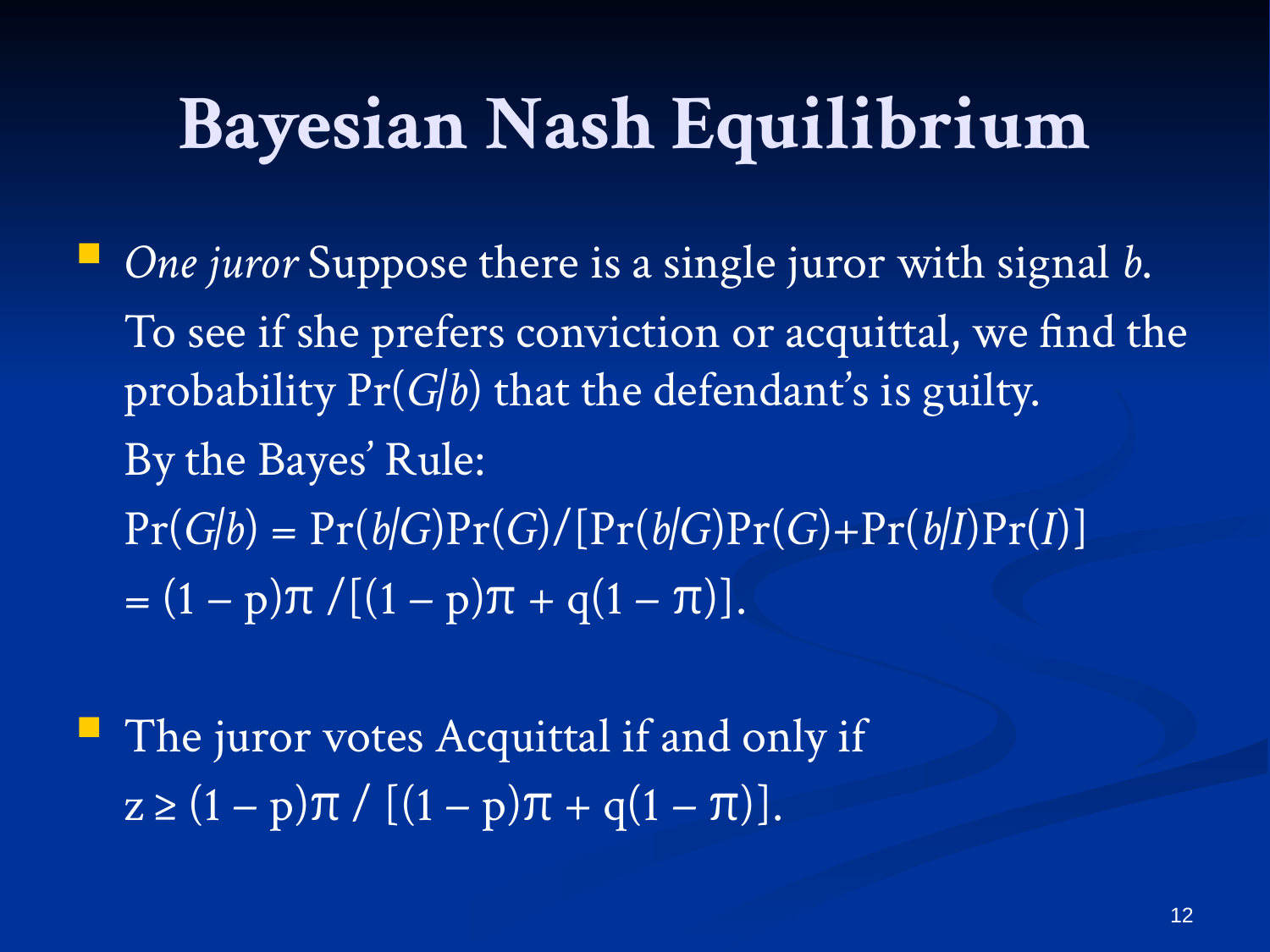

# Bayesian Nash Equilibrium
One juror Suppose there is a single juror with signal b.
	To see if she prefers conviction or acquittal, we find the probability Pr(G|b) that the defendant’s is guilty.
	By the Bayes’ Rule:
	Pr(G|b) = Pr(b|G)Pr(G)/[Pr(b|G)Pr(G)+Pr(b|I)Pr(I)]
	= (1 − p)π /[(1 − p)π + q(1 − π)].

The juror votes Acquittal if and only if
	z ≥ (1 − p)π / [(1 − p)π + q(1 − π)].
12